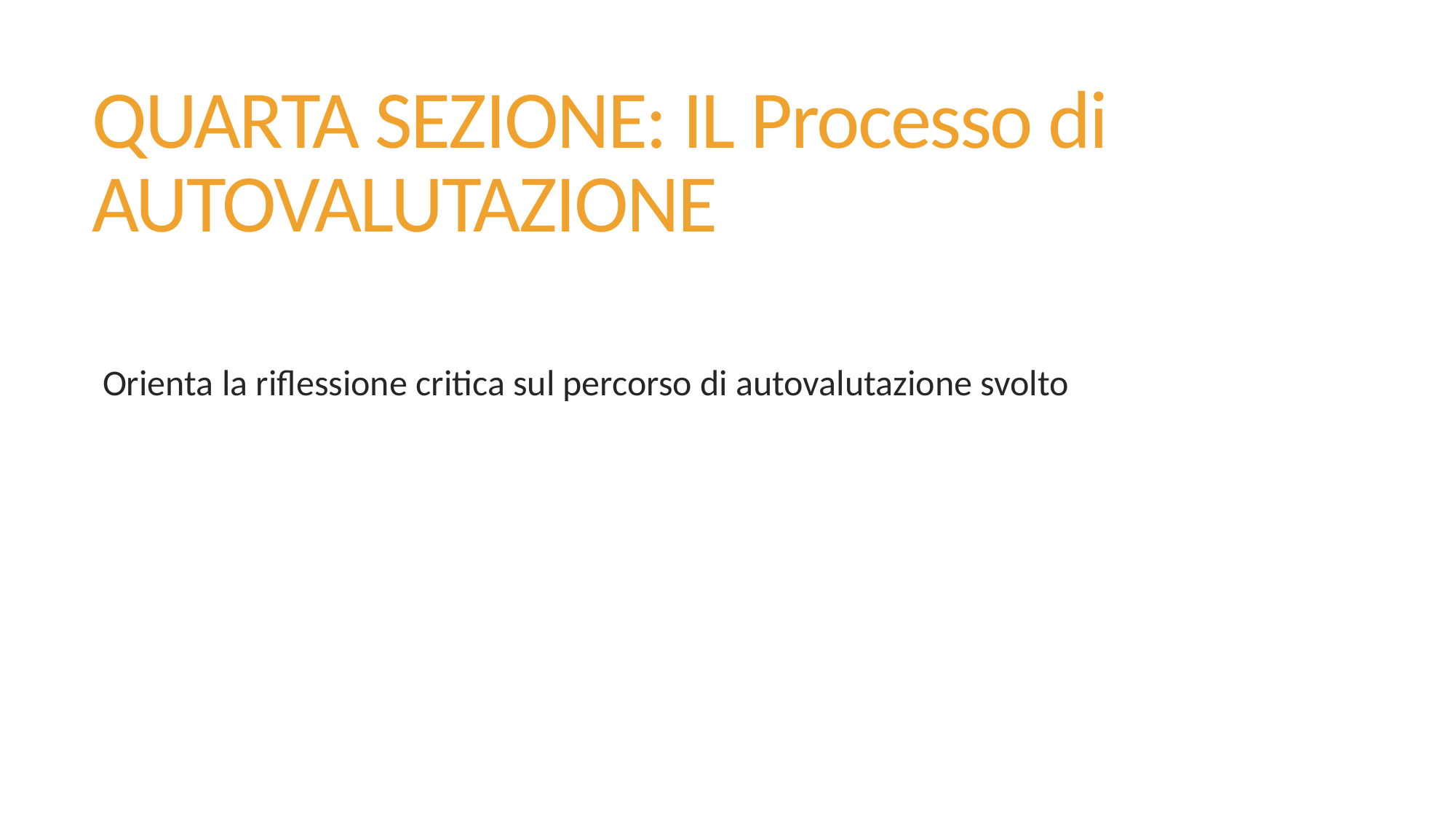

# QUARTA SEZIONE: IL Processo di AUTOVALUTAZIONE

Orienta la riflessione critica sul percorso di autovalutazione svolto